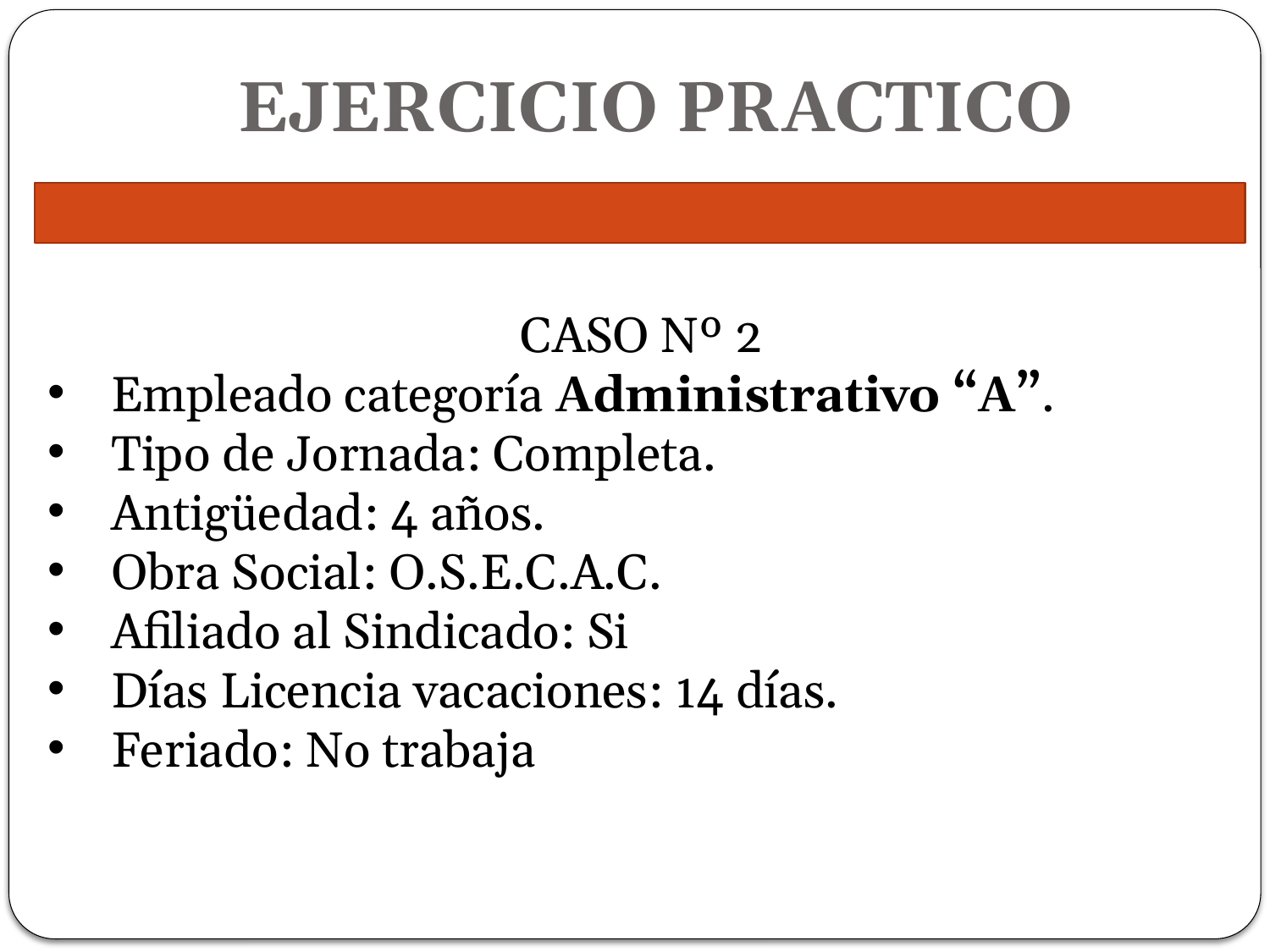

# EJERCICIO PRACTICO

CASO Nº 2
Empleado categoría Administrativo “A”.
Tipo de Jornada: Completa.
Antigüedad: 4 años.
Obra Social: O.S.E.C.A.C.
Afiliado al Sindicado: Si
Días Licencia vacaciones: 14 días.
Feriado: No trabaja